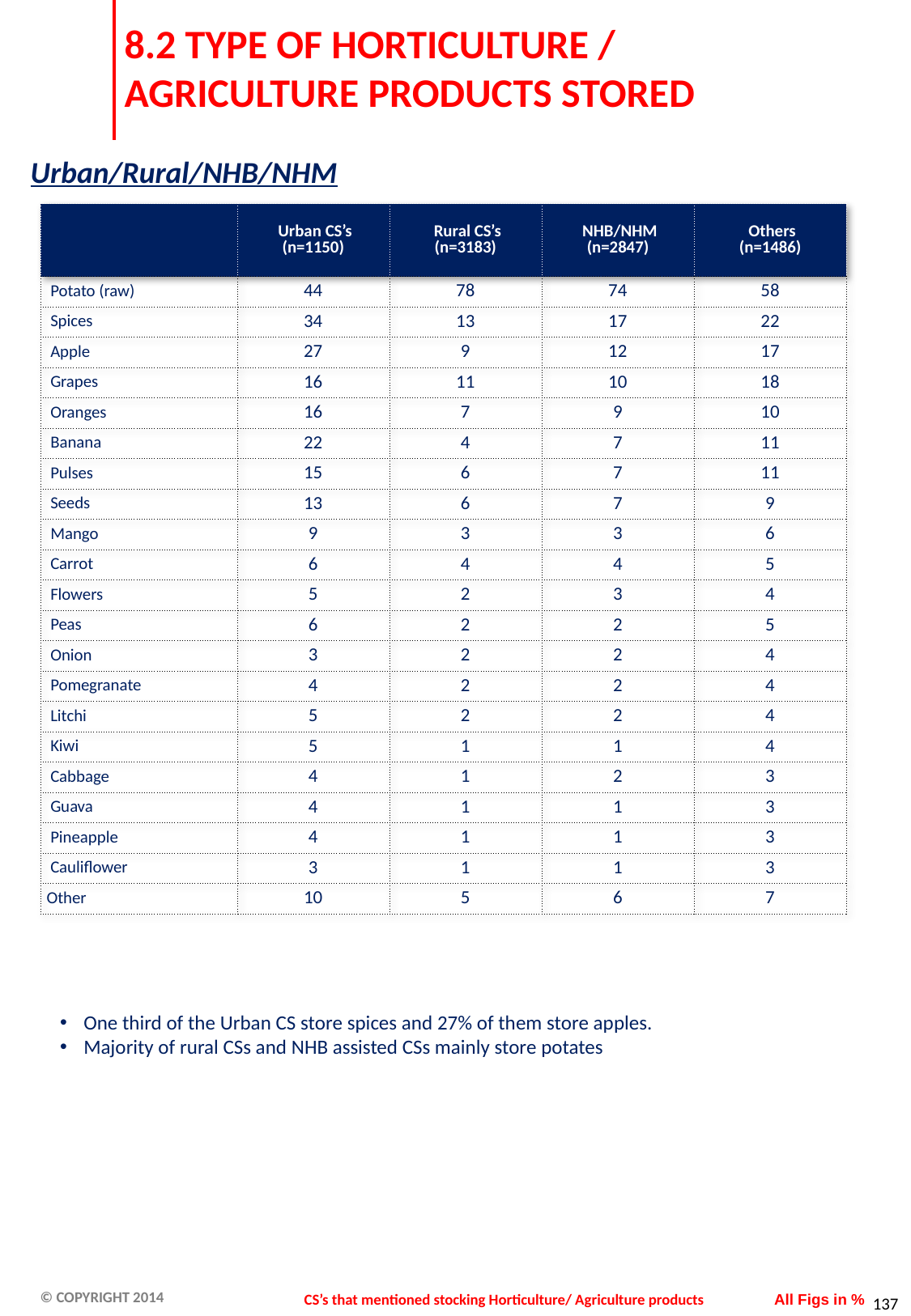

# 8.2 TYPE OF HORTICULTURE / AGRICULTURE PRODUCTS STORED
Urban/Rural/NHB/NHM
|  | Urban CS’s (n=1150) | Rural CS’s (n=3183) | NHB/NHM (n=2847) | Others (n=1486) |
| --- | --- | --- | --- | --- |
| Potato (raw) | 44 | 78 | 74 | 58 |
| Spices | 34 | 13 | 17 | 22 |
| Apple | 27 | 9 | 12 | 17 |
| Grapes | 16 | 11 | 10 | 18 |
| Oranges | 16 | 7 | 9 | 10 |
| Banana | 22 | 4 | 7 | 11 |
| Pulses | 15 | 6 | 7 | 11 |
| Seeds | 13 | 6 | 7 | 9 |
| Mango | 9 | 3 | 3 | 6 |
| Carrot | 6 | 4 | 4 | 5 |
| Flowers | 5 | 2 | 3 | 4 |
| Peas | 6 | 2 | 2 | 5 |
| Onion | 3 | 2 | 2 | 4 |
| Pomegranate | 4 | 2 | 2 | 4 |
| Litchi | 5 | 2 | 2 | 4 |
| Kiwi | 5 | 1 | 1 | 4 |
| Cabbage | 4 | 1 | 2 | 3 |
| Guava | 4 | 1 | 1 | 3 |
| Pineapple | 4 | 1 | 1 | 3 |
| Cauliflower | 3 | 1 | 1 | 3 |
| Other | 10 | 5 | 6 | 7 |
One third of the Urban CS store spices and 27% of them store apples.
Majority of rural CSs and NHB assisted CSs mainly store potates
CS’s that mentioned stocking Horticulture/ Agriculture products
All Figs in %